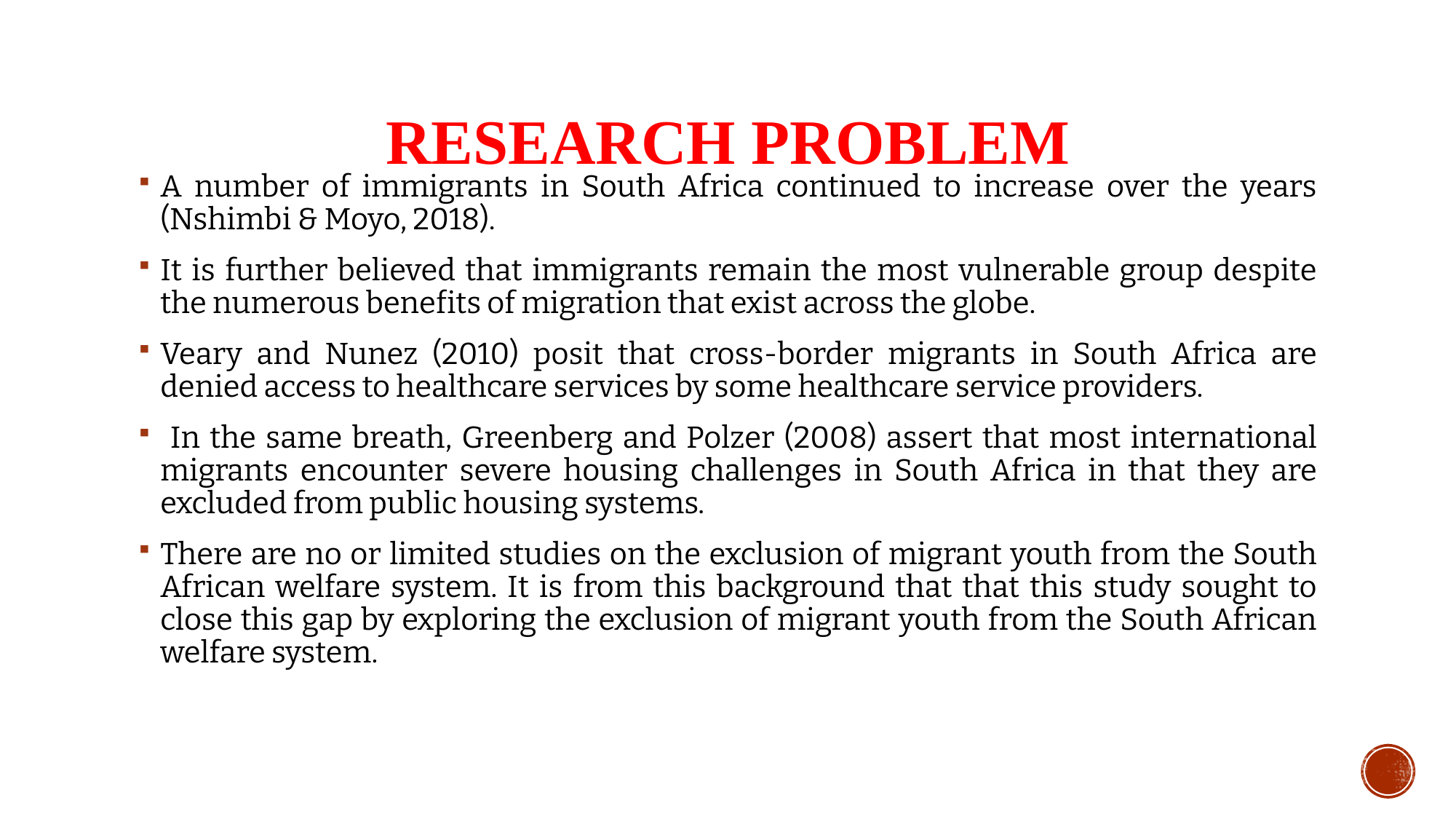

# RESEARCH PROBLEM
A number of immigrants in South Africa continued to increase over the years (Nshimbi & Moyo, 2018).
It is further believed that immigrants remain the most vulnerable group despite the numerous benefits of migration that exist across the globe.
Veary and Nunez (2010) posit that cross-border migrants in South Africa are denied access to healthcare services by some healthcare service providers.
 In the same breath, Greenberg and Polzer (2008) assert that most international migrants encounter severe housing challenges in South Africa in that they are excluded from public housing systems.
There are no or limited studies on the exclusion of migrant youth from the South African welfare system. It is from this background that that this study sought to close this gap by exploring the exclusion of migrant youth from the South African welfare system.